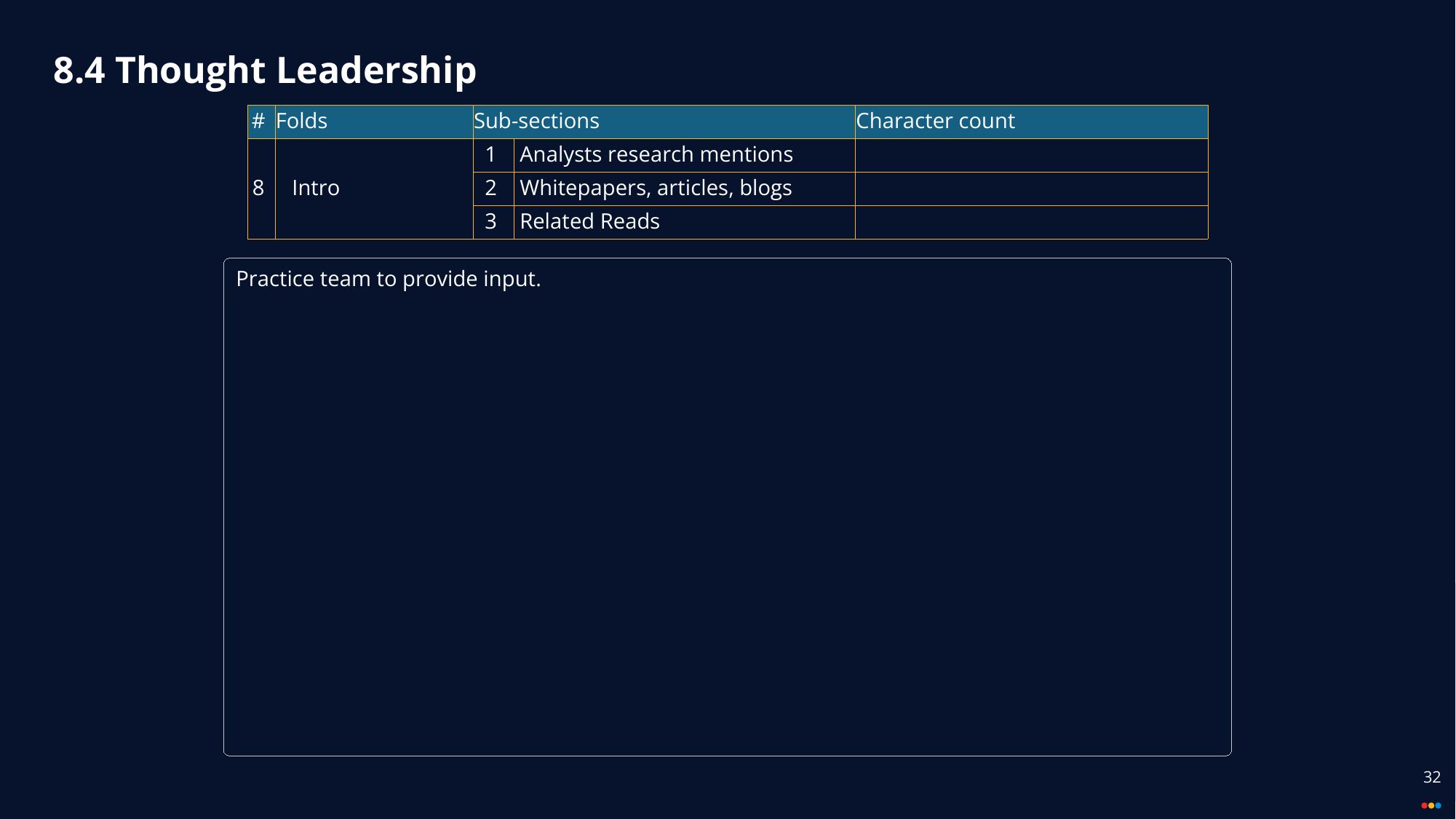

# 8.4 Thought Leadership
| # | Folds | Sub-sections |  | Character count |
| --- | --- | --- | --- | --- |
| 8 | Intro | 1 | Analysts research mentions |  |
|  |  | 2 | Whitepapers, articles, blogs |  |
|  |  | 3 | Related Reads |  |
Practice team to provide input.